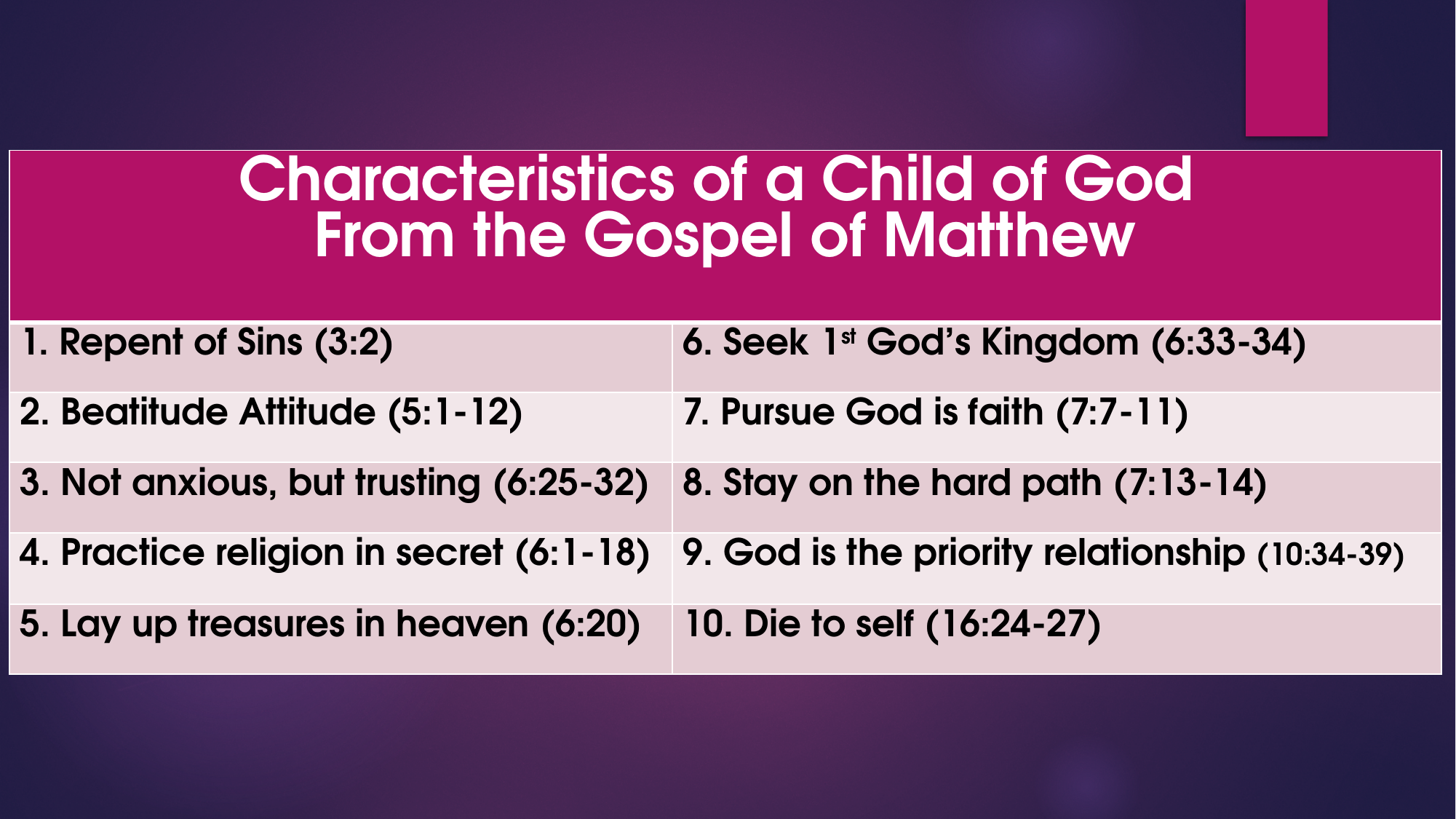

| Characteristics of a Child of God From the Gospel of Matthew |  |
| --- | --- |
| 1. Repent of Sins (3:2) | 6. Seek 1st God’s Kingdom (6:33-34) |
| 2. Beatitude Attitude (5:1-12) | 7. Pursue God is faith (7:7-11) |
| 3. Not anxious, but trusting (6:25-32) | 8. Stay on the hard path (7:13-14) |
| 4. Practice religion in secret (6:1-18) | 9. God is the priority relationship (10:34-39) |
| 5. Lay up treasures in heaven (6:20) | 10. Die to self (16:24-27) |